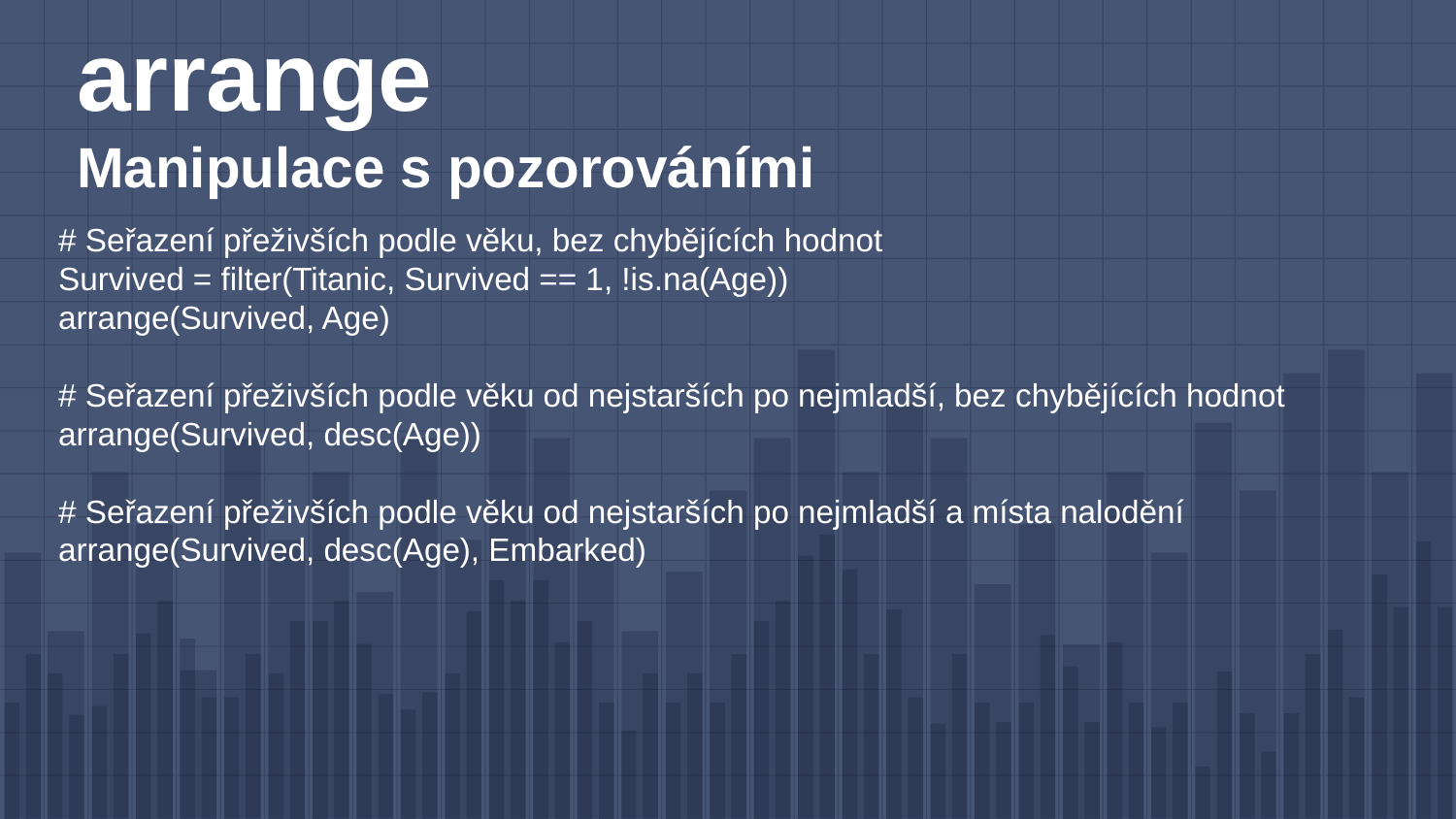

# arrange Manipulace s pozorováními
# Seřazení přeživších podle věku, bez chybějících hodnot
Survived = filter(Titanic, Survived == 1, !is.na(Age))
arrange(Survived, Age)

# Seřazení přeživších podle věku od nejstarších po nejmladší, bez chybějících hodnot
arrange(Survived, desc(Age))

# Seřazení přeživších podle věku od nejstarších po nejmladší a místa nalodění
arrange(Survived, desc(Age), Embarked)